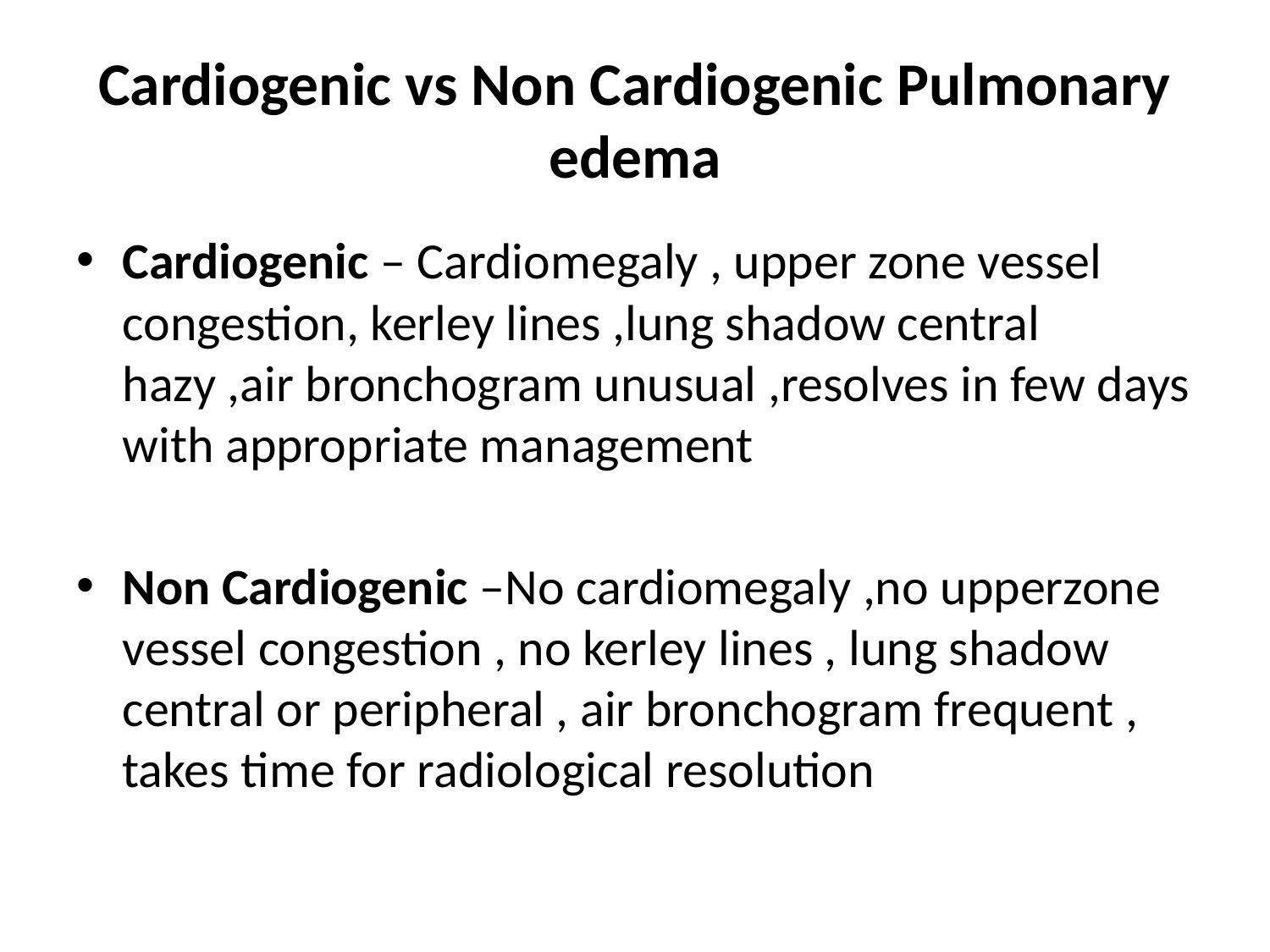

# Cardiogenic vs Non Cardiogenic Pulmonary edema
Cardiogenic – Cardiomegaly , upper zone vessel congestion, kerley lines ,lung shadow central hazy ,air bronchogram unusual ,resolves in few days with appropriate management

Non Cardiogenic –No cardiomegaly ,no upperzone vessel congestion , no kerley lines , lung shadow central or peripheral , air bronchogram frequent , takes time for radiological resolution